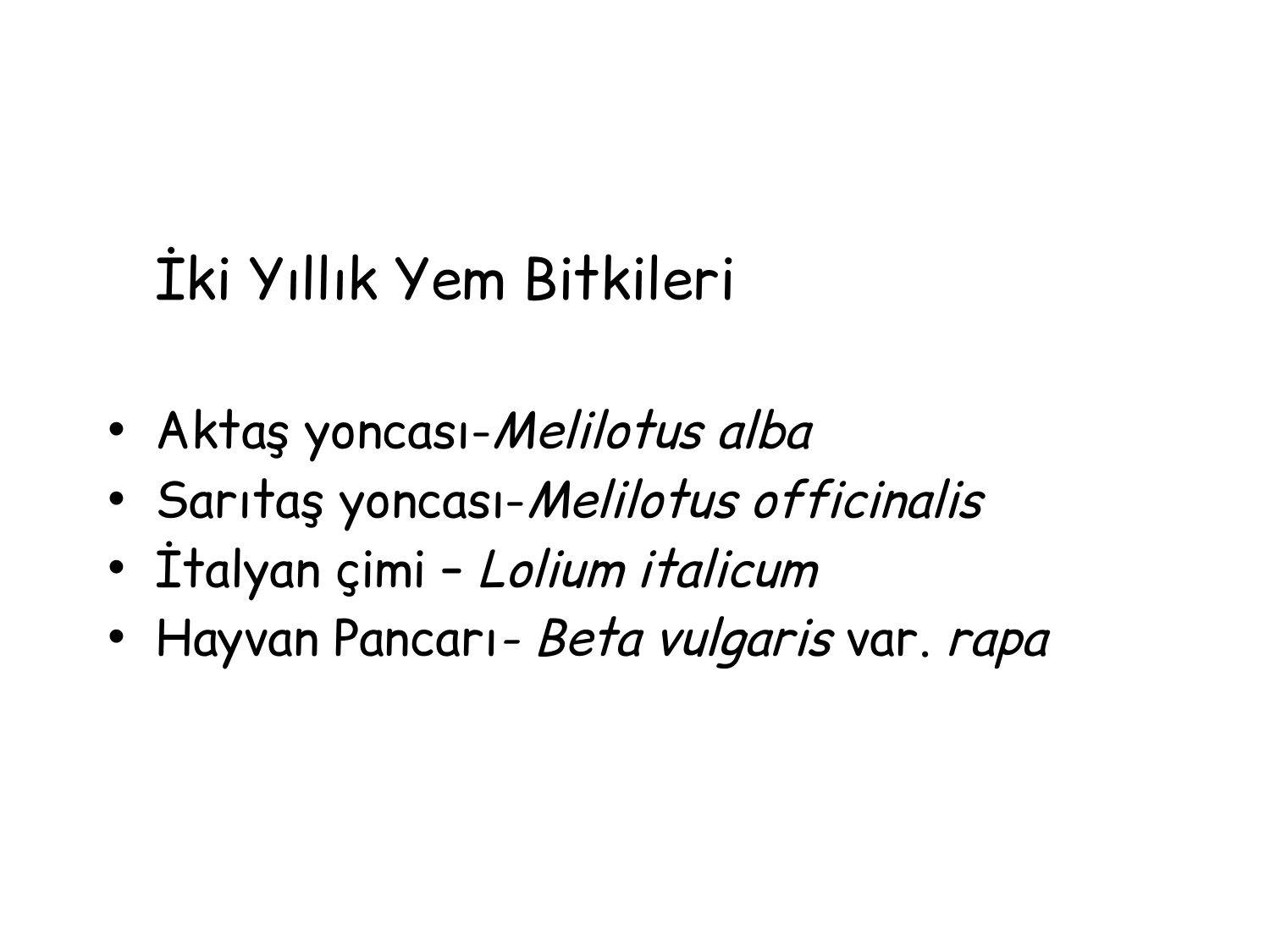

İki Yıllık Yem Bitkileri

Aktaş yoncası-Melilotus alba
Sarıtaş yoncası-Melilotus officinalis
İtalyan çimi – Lolium italicum
Hayvan Pancarı- Beta vulgaris var. rapa